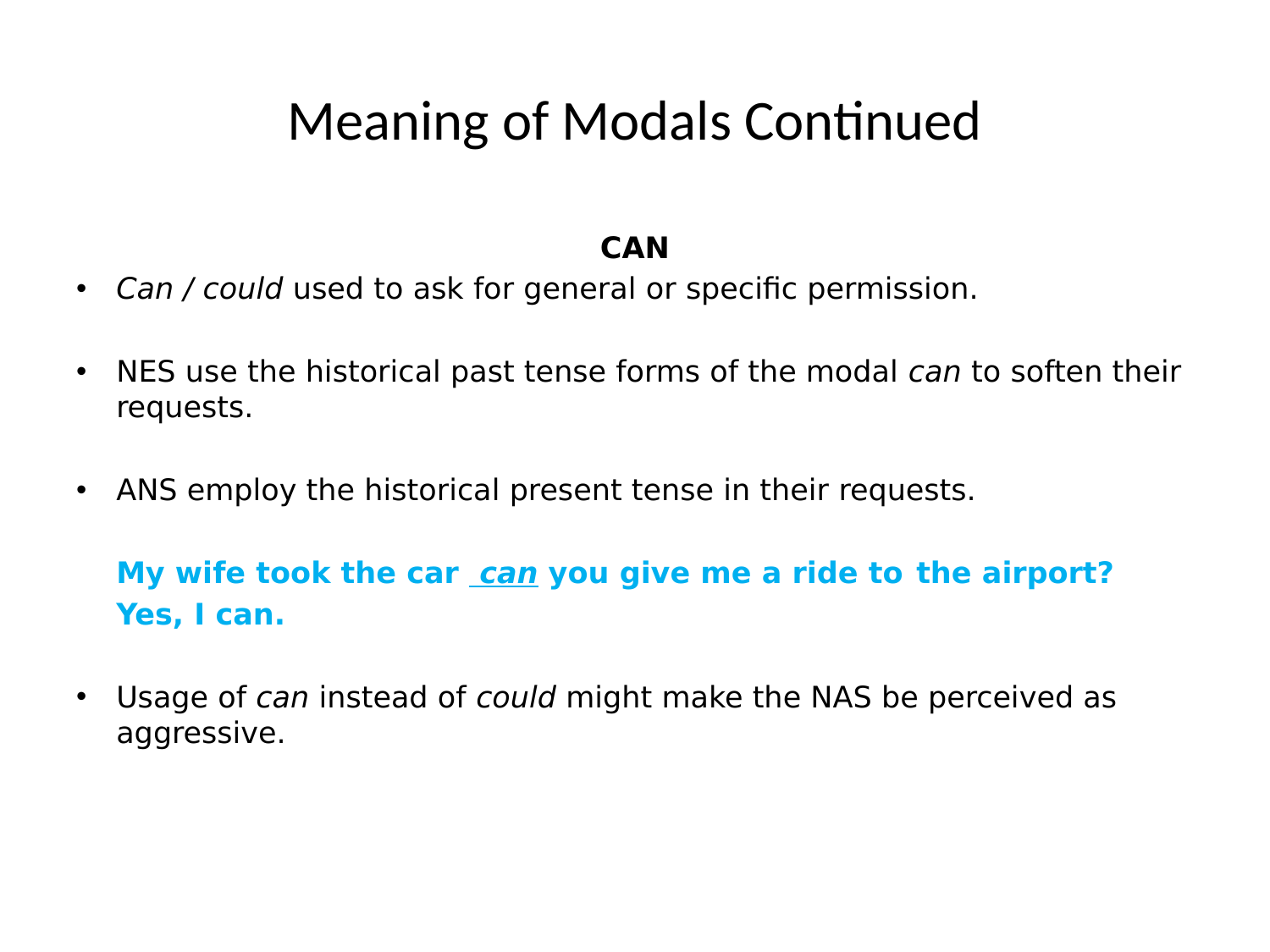

# Meaning of Modals Continued
CAN
Can / could used to ask for general or specific permission.

NES use the historical past tense forms of the modal can to soften their requests.

ANS employ the historical present tense in their requests.

		My wife took the car  can you give me a ride to 		the airport?
		Yes, I can.

Usage of can instead of could might make the NAS be perceived as aggressive.